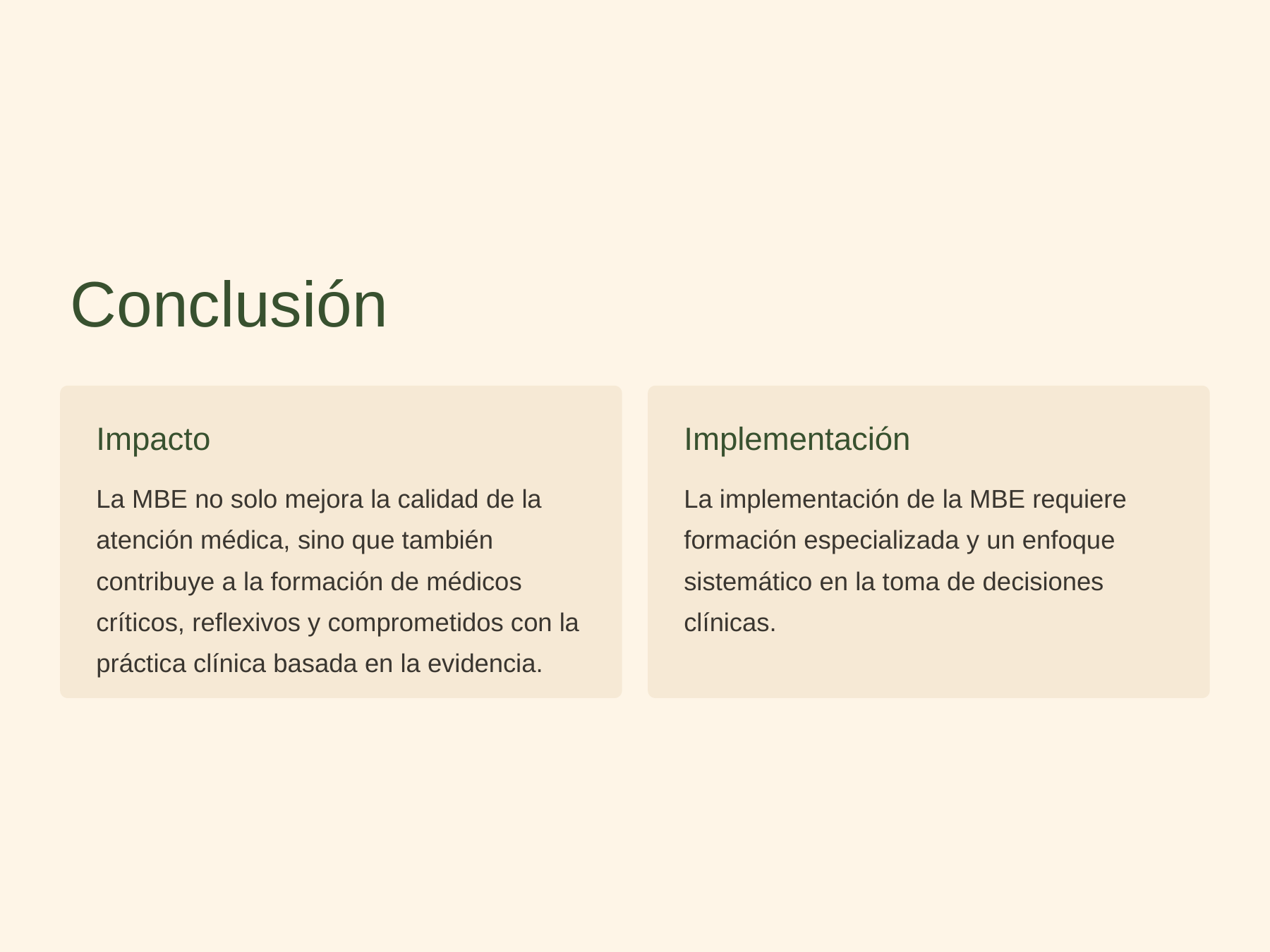

Conclusión

Impacto
Implementación
La MBE no solo mejora la calidad de la atención médica, sino que también contribuye a la formación de médicos críticos, reflexivos y comprometidos con la práctica clínica basada en la evidencia.
La implementación de la MBE requiere formación especializada y un enfoque sistemático en la toma de decisiones clínicas.